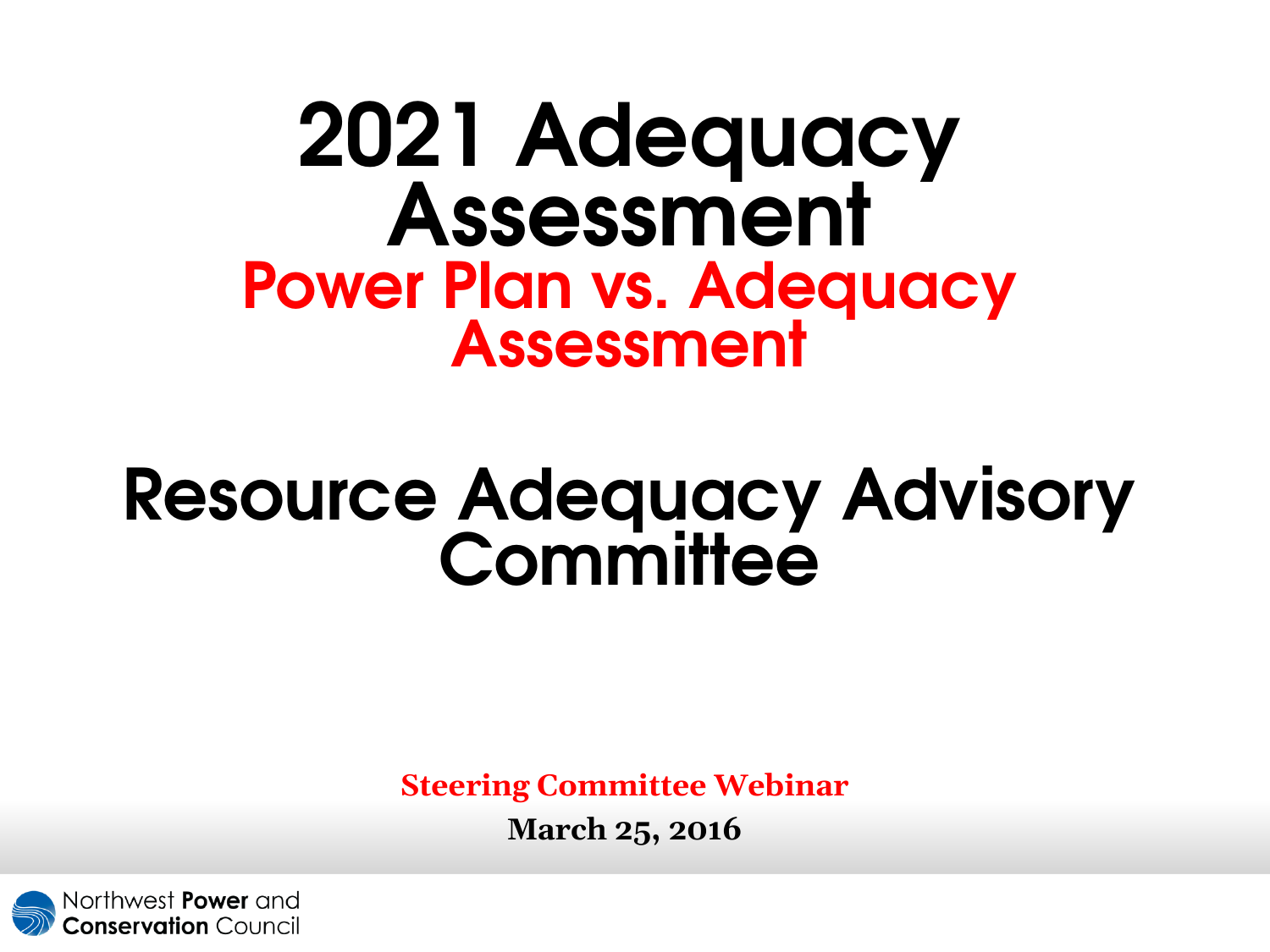

# 2021 Adequacy Assessment Power Plan vs. Adequacy Assessment Resource Adequacy Advisory Committee
Steering Committee Webinar
March 25, 2016